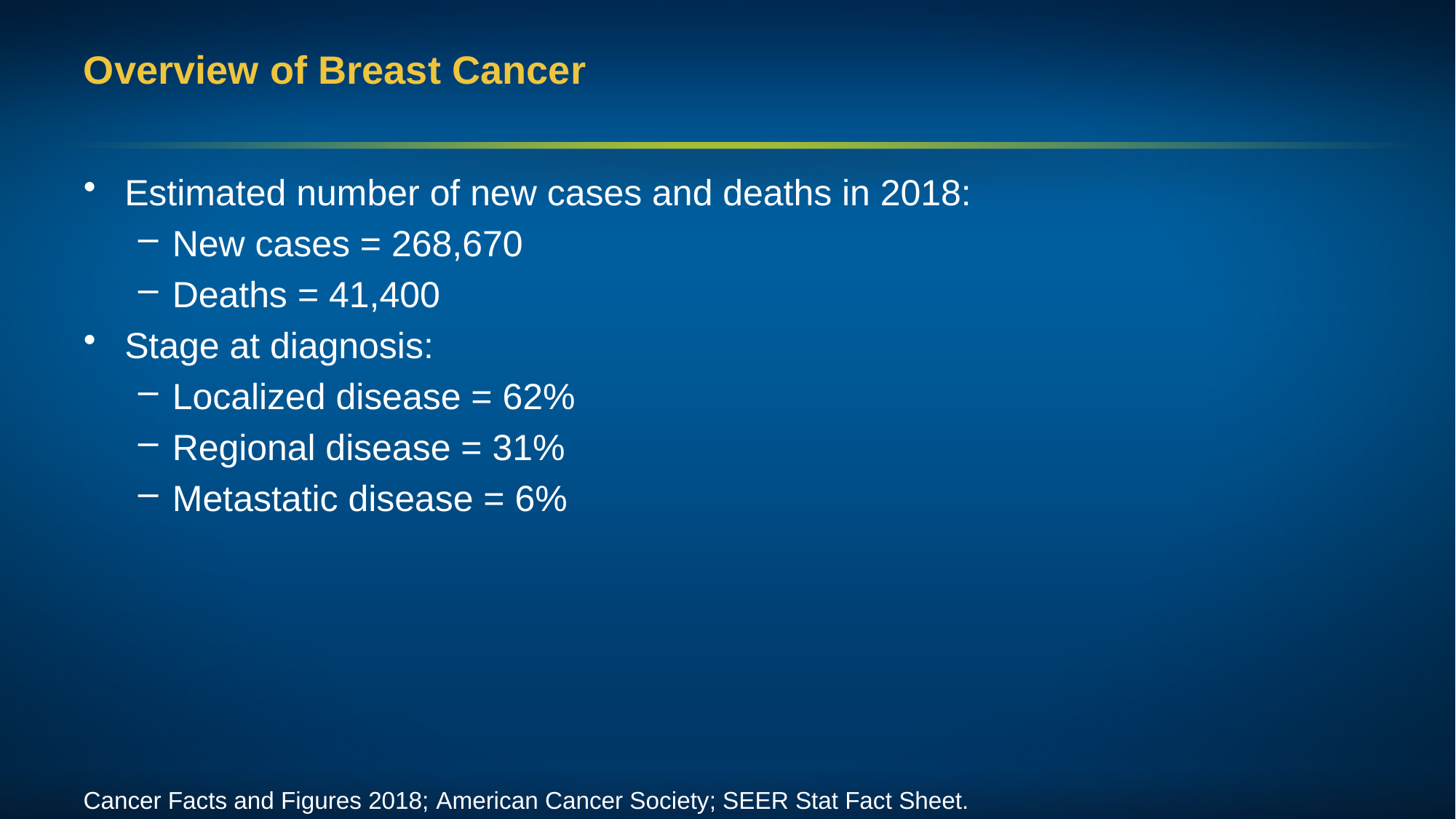

# Overview of Breast Cancer
Estimated number of new cases and deaths in 2018:
New cases = 268,670
Deaths = 41,400
Stage at diagnosis:
Localized disease = 62%
Regional disease = 31%
Metastatic disease = 6%
Cancer Facts and Figures 2018; American Cancer Society; SEER Stat Fact Sheet.